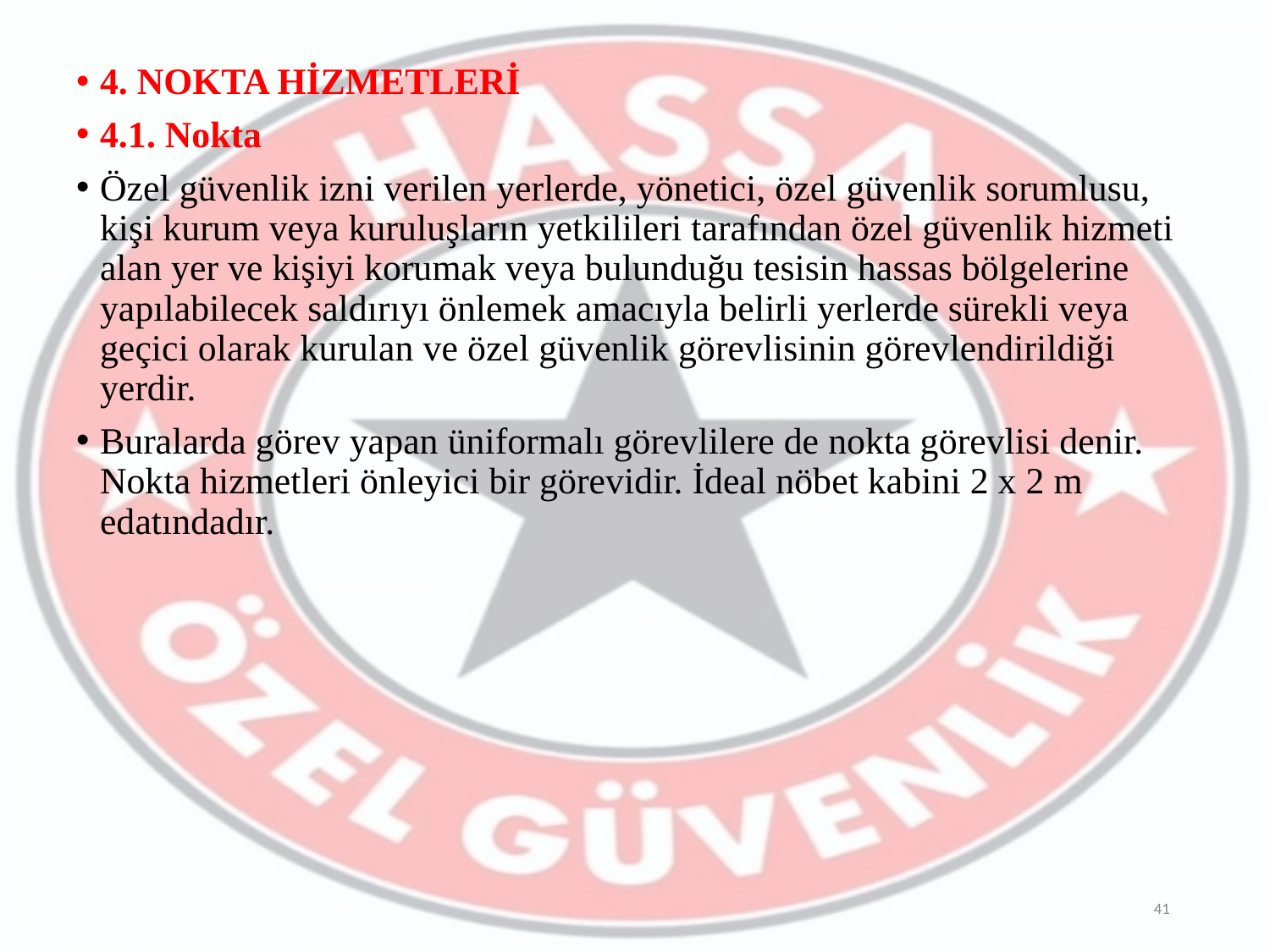

4. NOKTA HİZMETLERİ
4.1. Nokta
Özel güvenlik izni verilen yerlerde, yönetici, özel güvenlik sorumlusu, kişi kurum veya kuruluşların yetkilileri tarafından özel güvenlik hizmeti alan yer ve kişiyi korumak veya bulunduğu tesisin hassas bölgelerine yapılabilecek saldırıyı önlemek amacıyla belirli yerlerde sürekli veya geçici olarak kurulan ve özel güvenlik görevlisinin görevlendirildiği yerdir.
Buralarda görev yapan üniformalı görevlilere de nokta görevlisi denir. Nokta hizmetleri önleyici bir görevidir. İdeal nöbet kabini 2 x 2 m edatındadır.
41